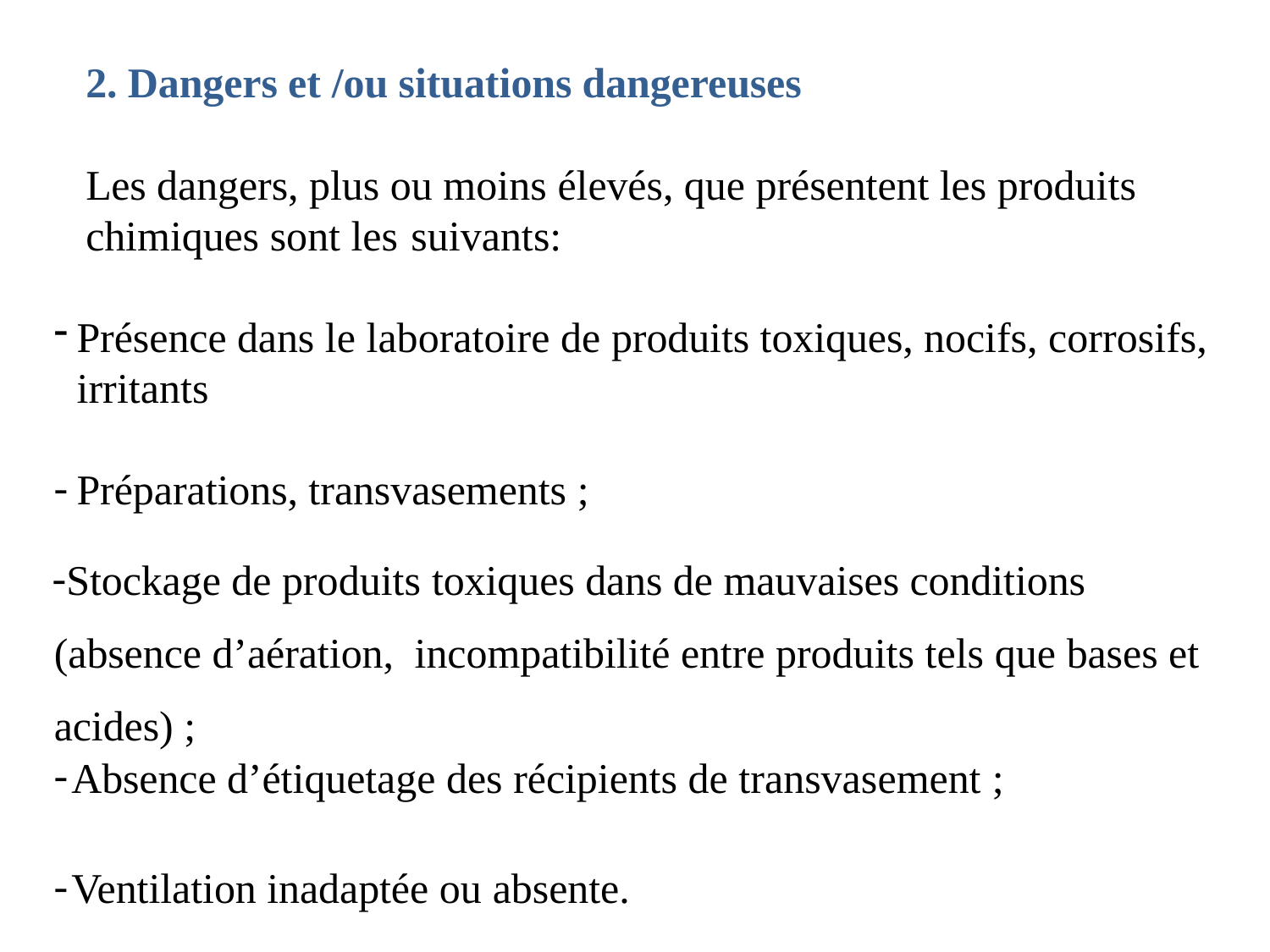

2. Dangers et /ou situations dangereuses

Les dangers, plus ou moins élevés, que présentent les produits chimiques sont les suivants:

Présence dans le laboratoire de produits toxiques, nocifs, corrosifs, irritants

Préparations, transvasements ;
Stockage de produits toxiques dans de mauvaises conditions (absence d’aération,  incompatibilité entre produits tels que bases et acides) ;
Absence d’étiquetage des récipients de transvasement ;

Ventilation inadaptée ou absente.